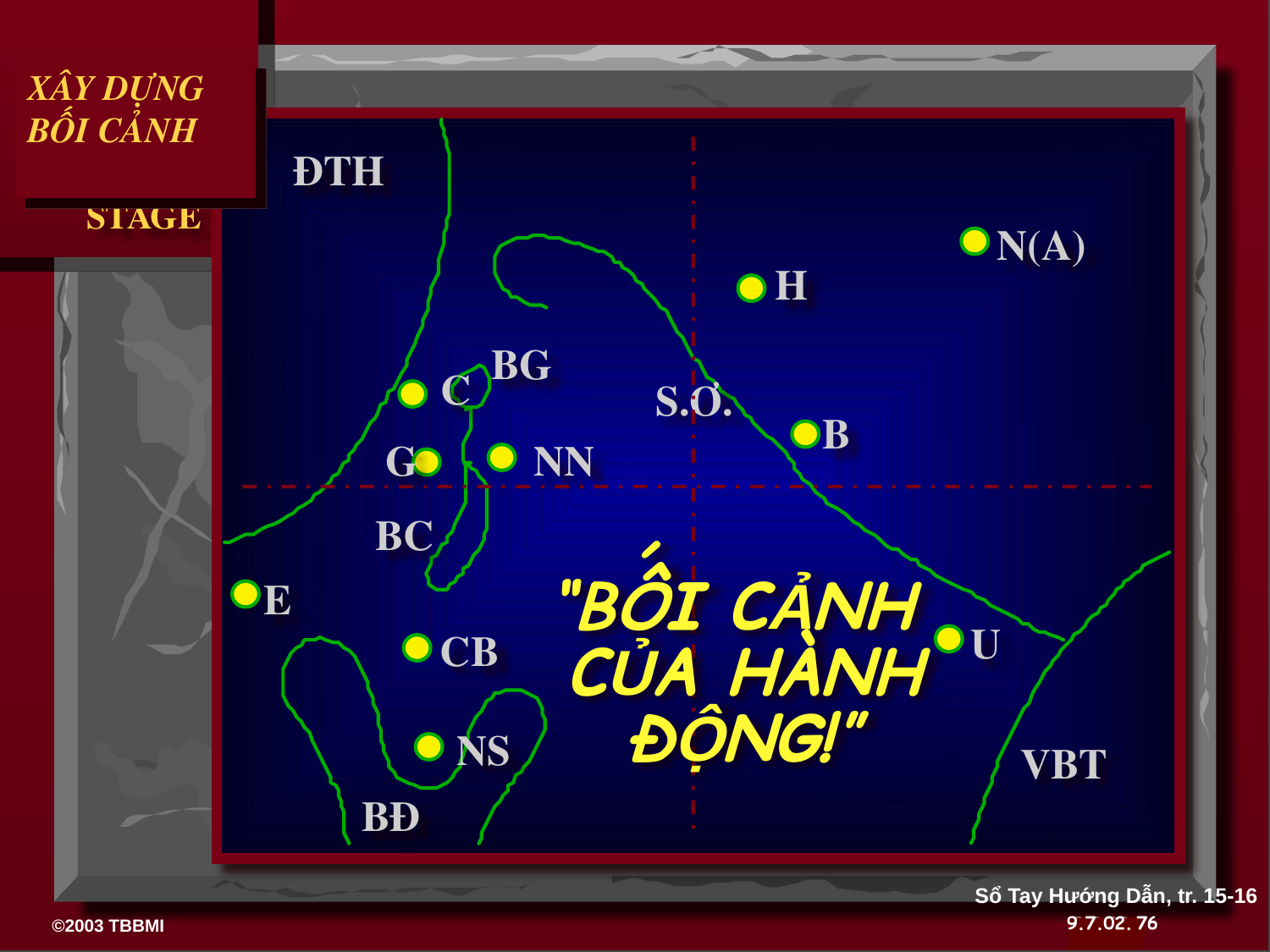

XÂY DỰNG BỐI CẢNH

ĐTH

N(A)

H

BG
C

S.Ơ.

B

G
NN

“BỐI CẢNH
 CỦA HÀNH
 ĐỘNG!”

BC

E

U
CB

NS
VBT

BĐ

Sổ Tay Hướng Dẫn, tr. 15-16
76